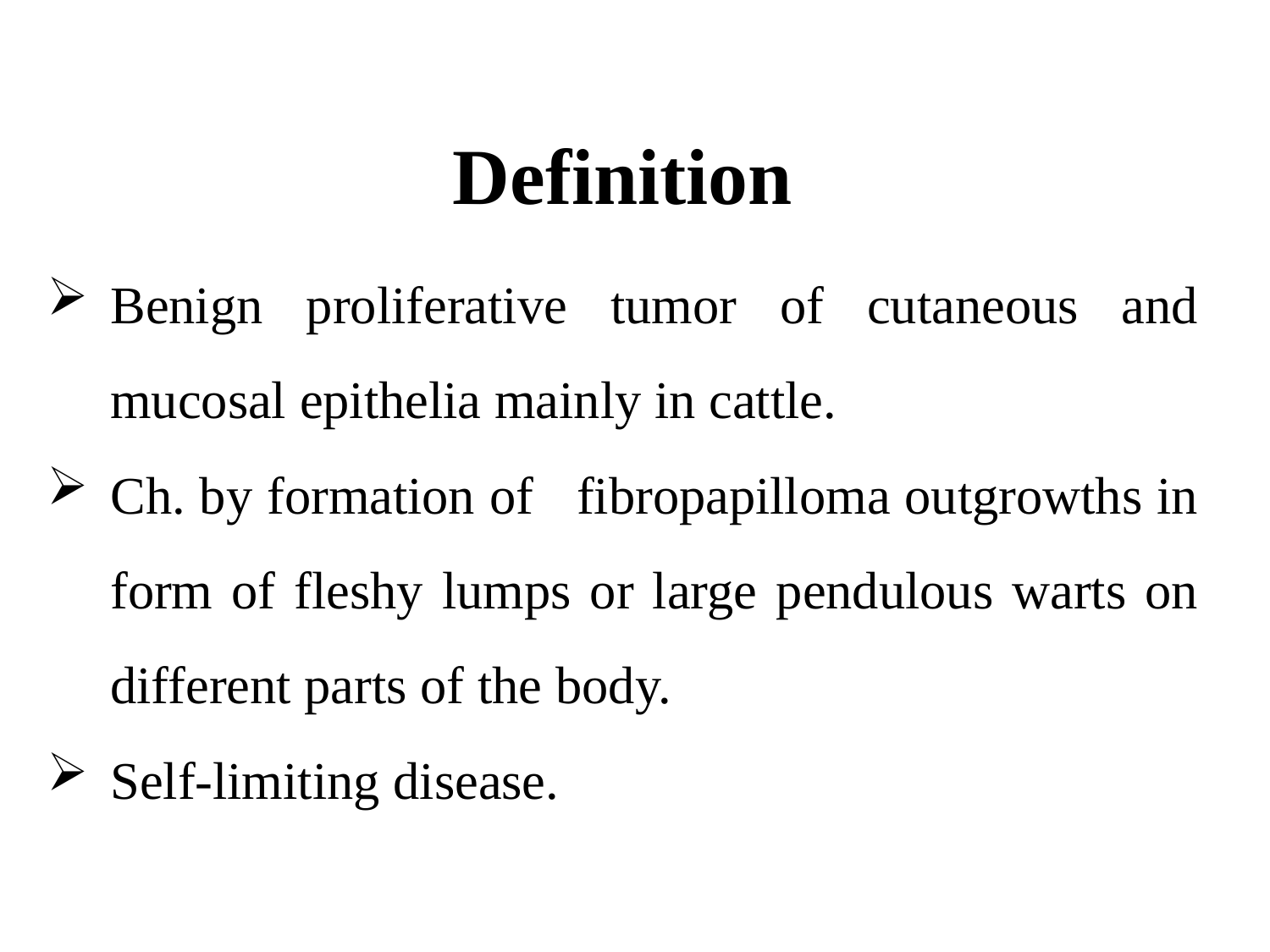

Definition

Benign proliferative tumor of cutaneous and mucosal epithelia mainly in cattle.
Ch. by formation of   fibropapilloma outgrowths in form of fleshy lumps or large pendulous warts on different parts of the body.
Self-limiting disease.